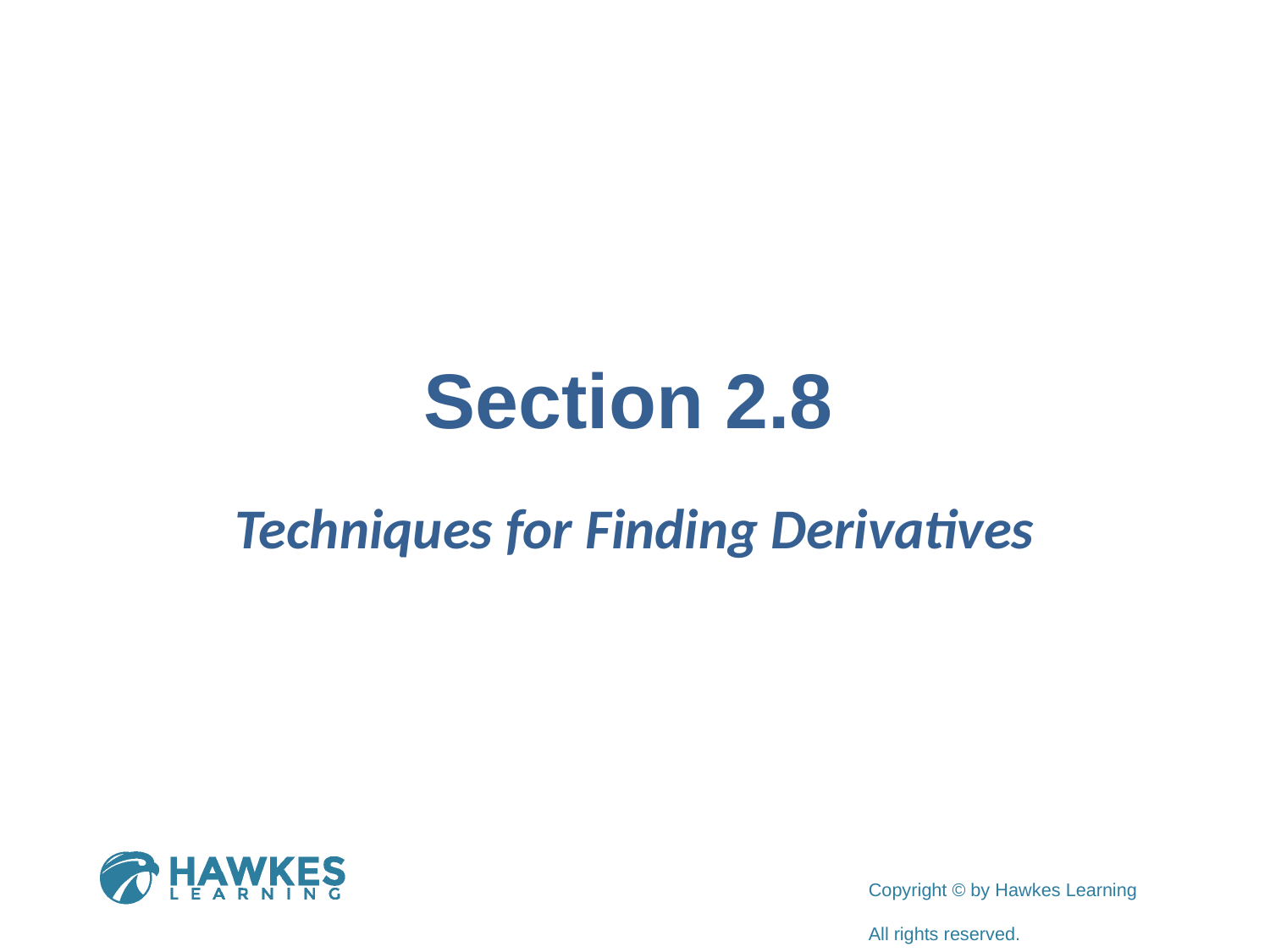

# Section 2.8
Techniques for Finding Derivatives